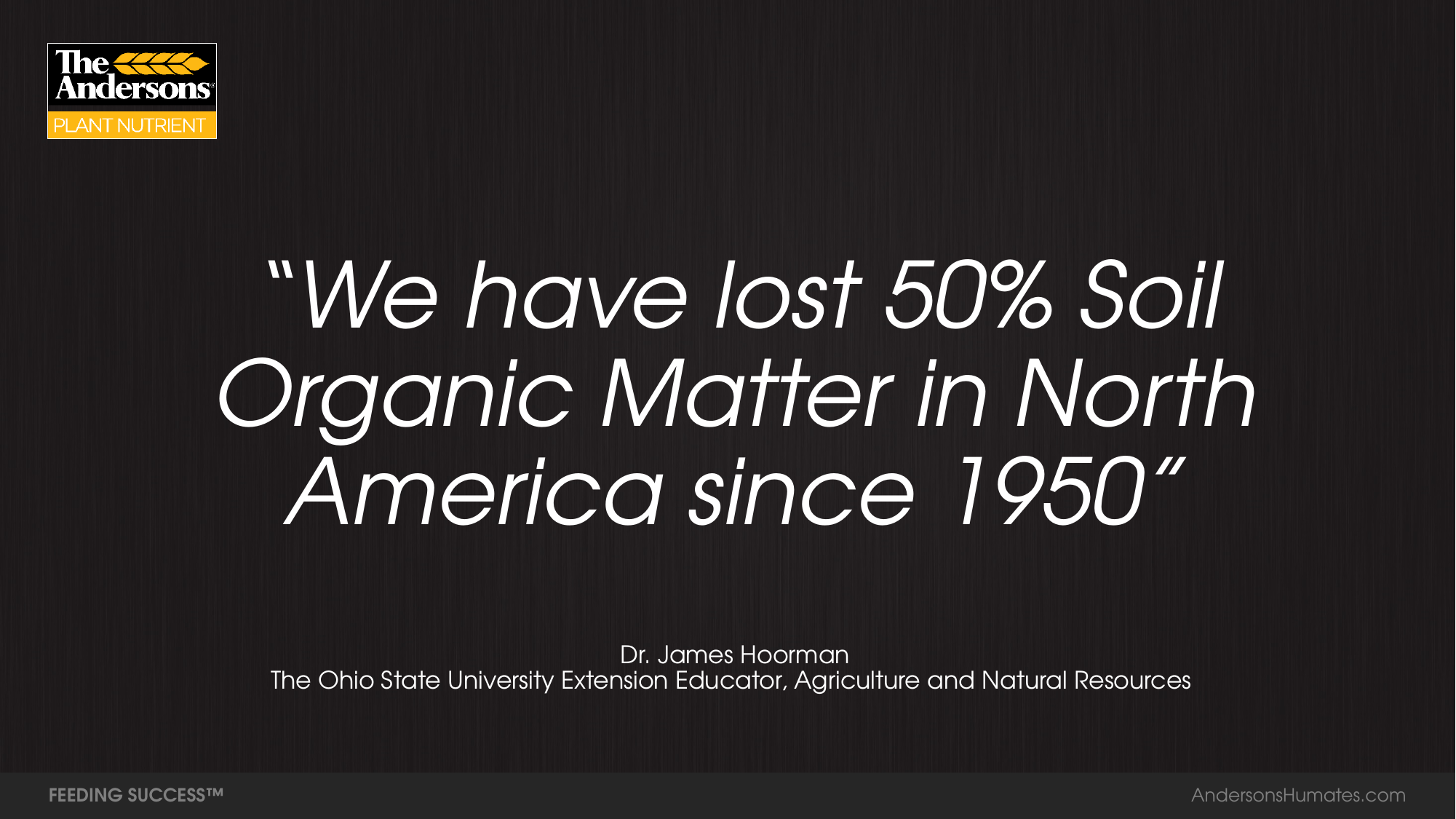

# “We have lost 50% Soil Organic Matter in North America since 1950” Dr. James Hoorman The Ohio State University Extension Educator, Agriculture and Natural Resources
AndersonsHumates.com